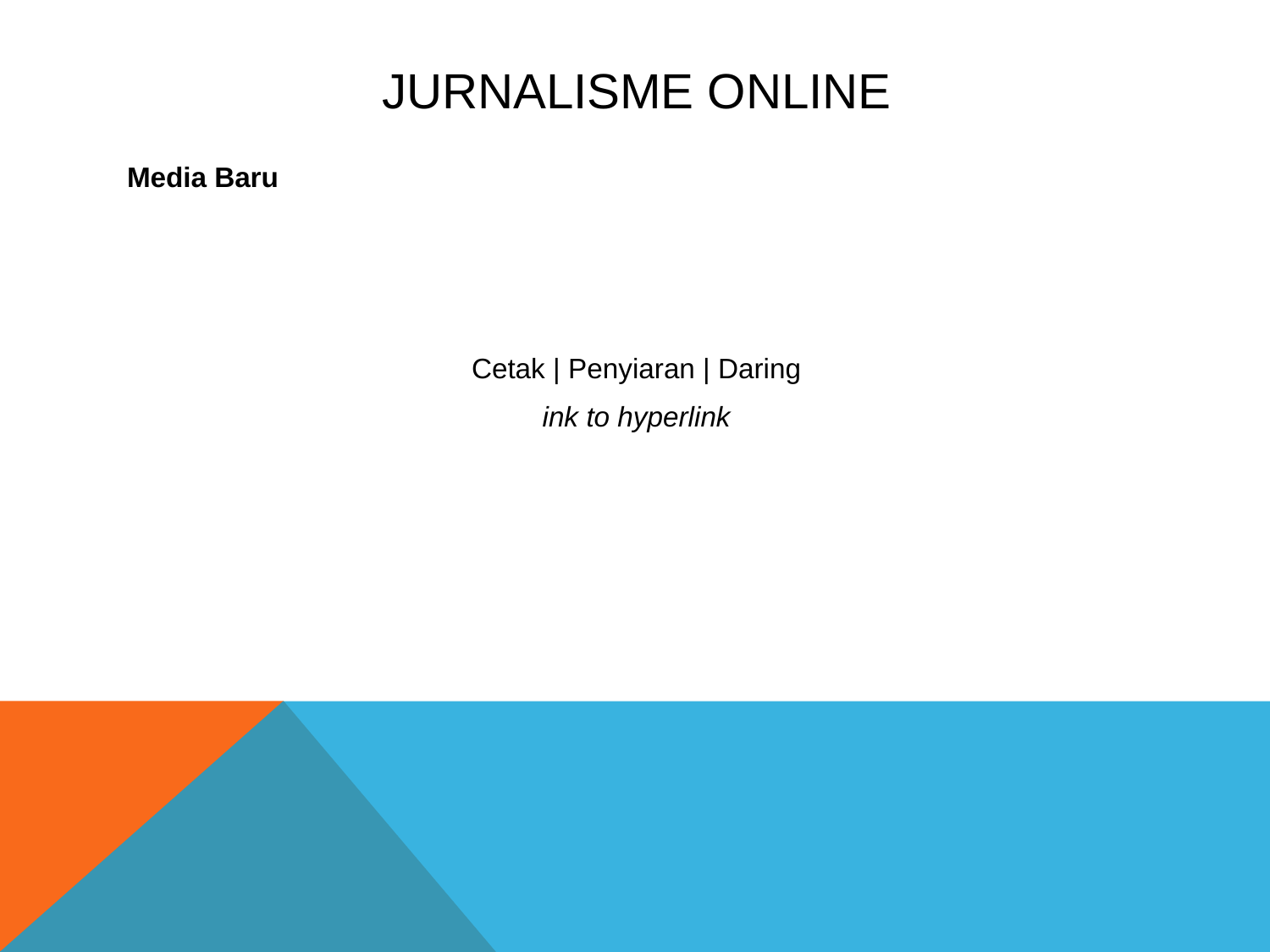

# Jurnalisme online
Media Baru

Cetak | Penyiaran | Daring
ink to hyperlink